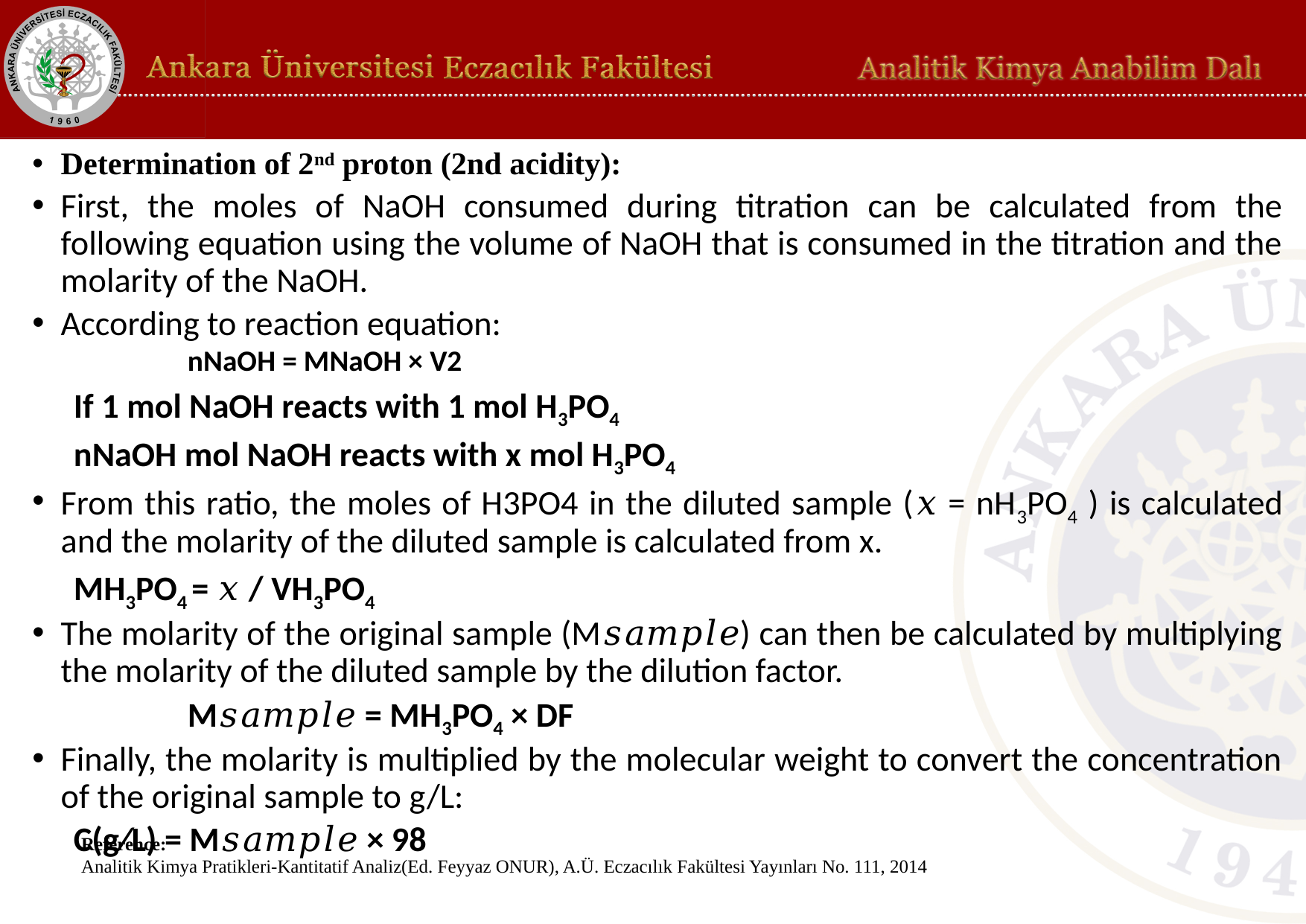

Determination of 2nd proton (2nd acidity):
First, the moles of NaOH consumed during titration can be calculated from the following equation using the volume of NaOH that is consumed in the titration and the molarity of the NaOH.
According to reaction equation:
		nNaOH = MNaOH × V2
	If 1 mol NaOH reacts with 1 mol H3PO4
	nNaOH mol NaOH reacts with x mol H3PO4
From this ratio, the moles of H3PO4 in the diluted sample (𝑥 = nH3PO4 ) is calculated and the molarity of the diluted sample is calculated from x.
			MH3PO4 = 𝑥 / VH3PO4
The molarity of the original sample (M𝑠𝑎𝑚𝑝𝑙𝑒) can then be calculated by multiplying the molarity of the diluted sample by the dilution factor.
		M𝑠𝑎𝑚𝑝𝑙𝑒 = MH3PO4 × DF
Finally, the molarity is multiplied by the molecular weight to convert the concentration of the original sample to g/L:
			C(g⁄L) = M𝑠𝑎𝑚𝑝𝑙𝑒 × 98

Reference:
Analitik Kimya Pratikleri-Kantitatif Analiz(Ed. Feyyaz ONUR), A.Ü. Eczacılık Fakültesi Yayınları No. 111, 2014